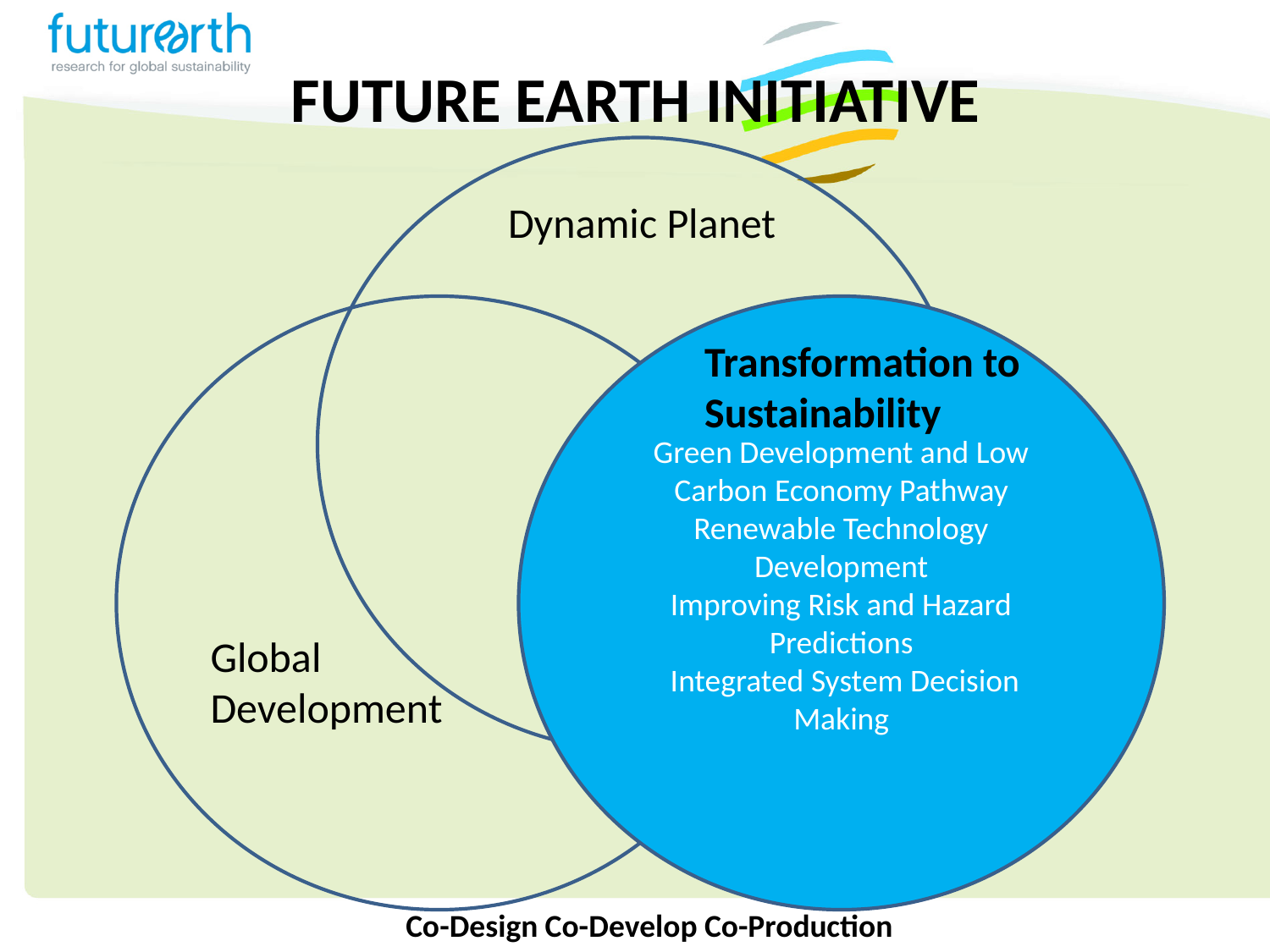

FUTURE EARTH INITIATIVE

Green Development and Low Carbon Economy Pathway
Renewable Technology Development
Improving Risk and Hazard Predictions
 Integrated System Decision Making

Dynamic Planet
Transformation to
Sustainability
Global
Development